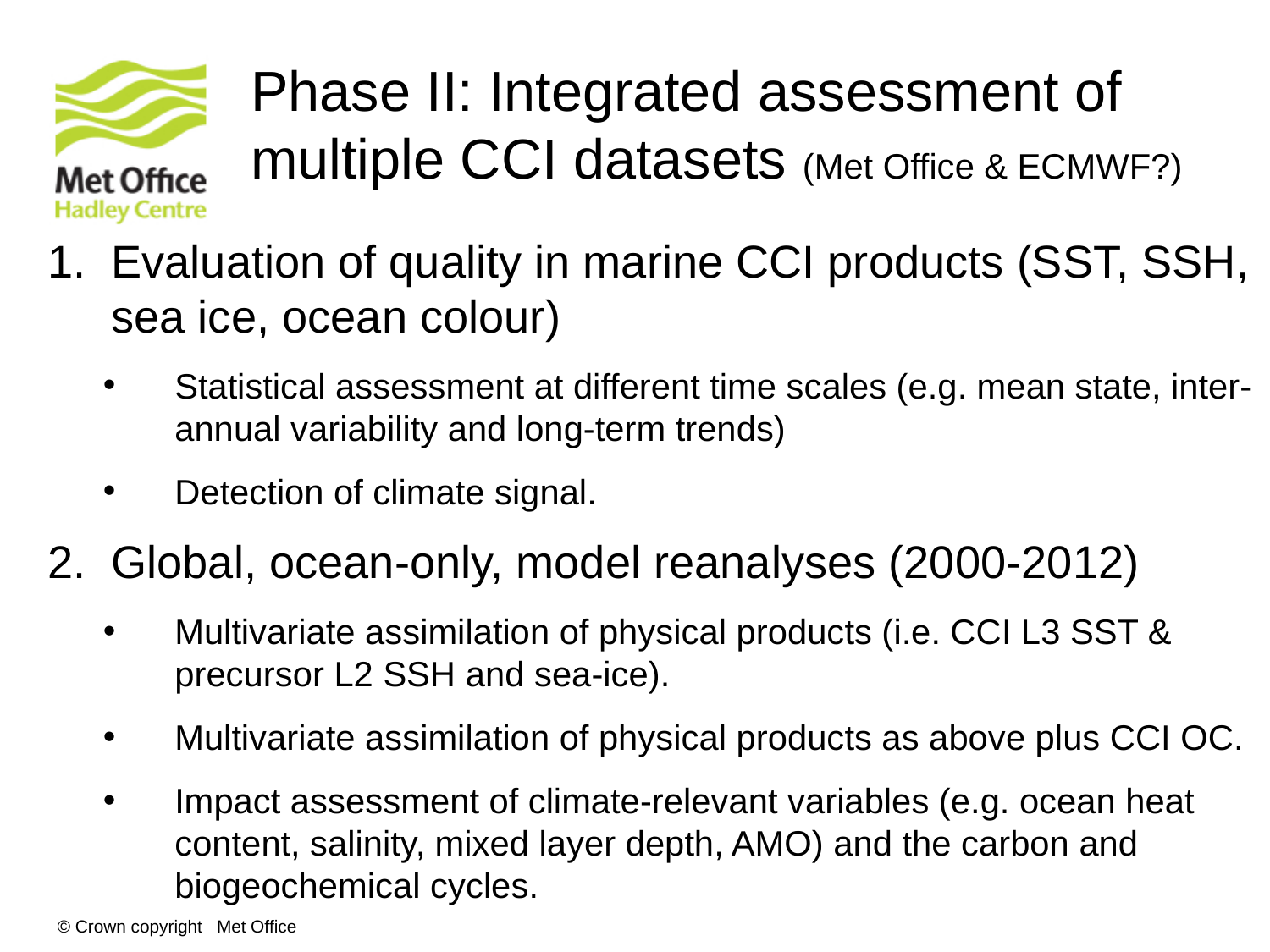

Phase II: Integrated assessment of multiple CCI datasets (Met Office & ECMWF?)
Evaluation of quality in marine CCI products (SST, SSH, sea ice, ocean colour)
Statistical assessment at different time scales (e.g. mean state, inter-annual variability and long-term trends)
Detection of climate signal.
Global, ocean-only, model reanalyses (2000-2012)
Multivariate assimilation of physical products (i.e. CCI L3 SST & precursor L2 SSH and sea-ice).
Multivariate assimilation of physical products as above plus CCI OC.
Impact assessment of climate-relevant variables (e.g. ocean heat content, salinity, mixed layer depth, AMO) and the carbon and biogeochemical cycles.